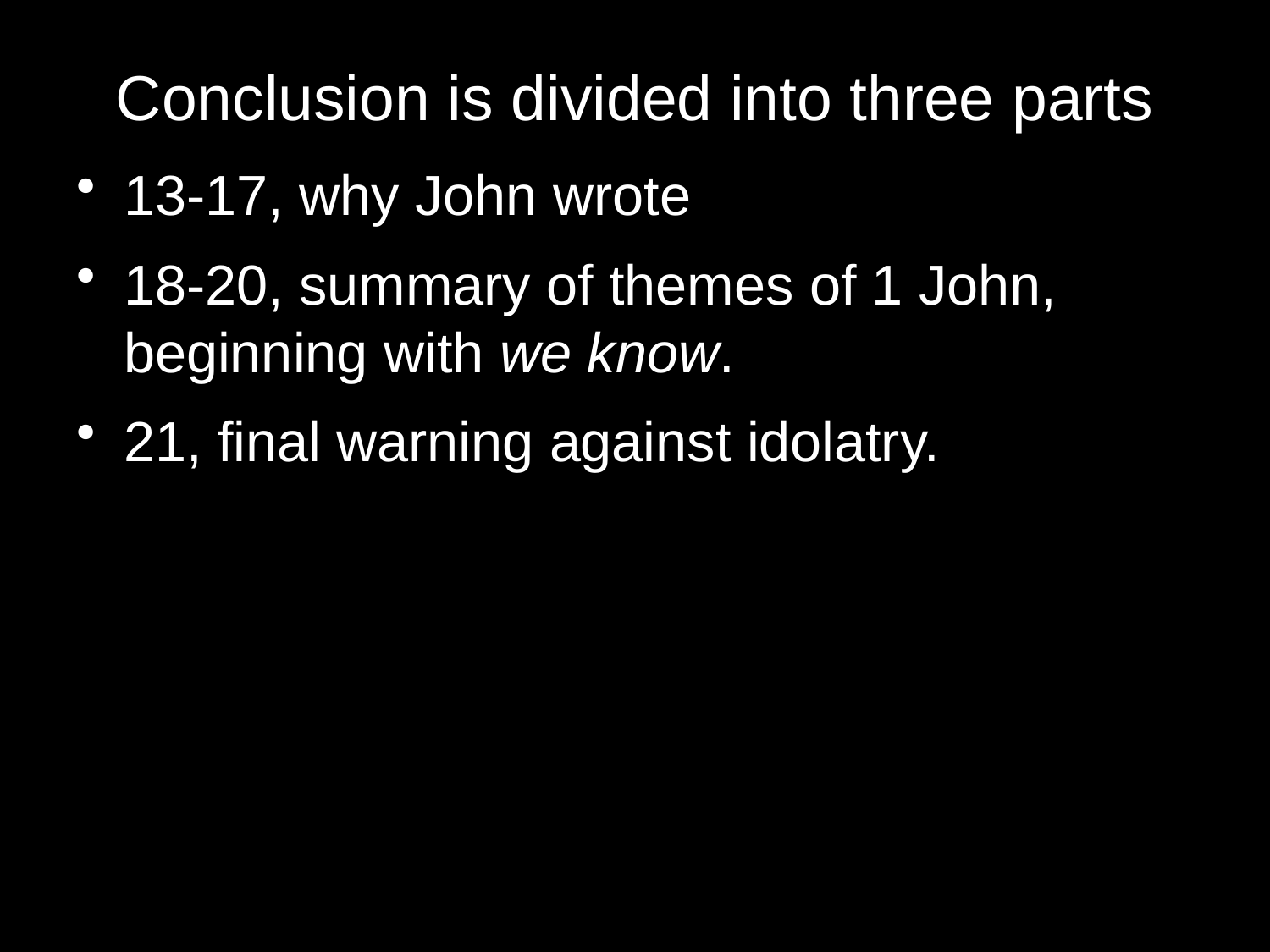

# Conclusion is divided into three parts
13-17, why John wrote
18-20, summary of themes of 1 John, beginning with we know.
21, final warning against idolatry.